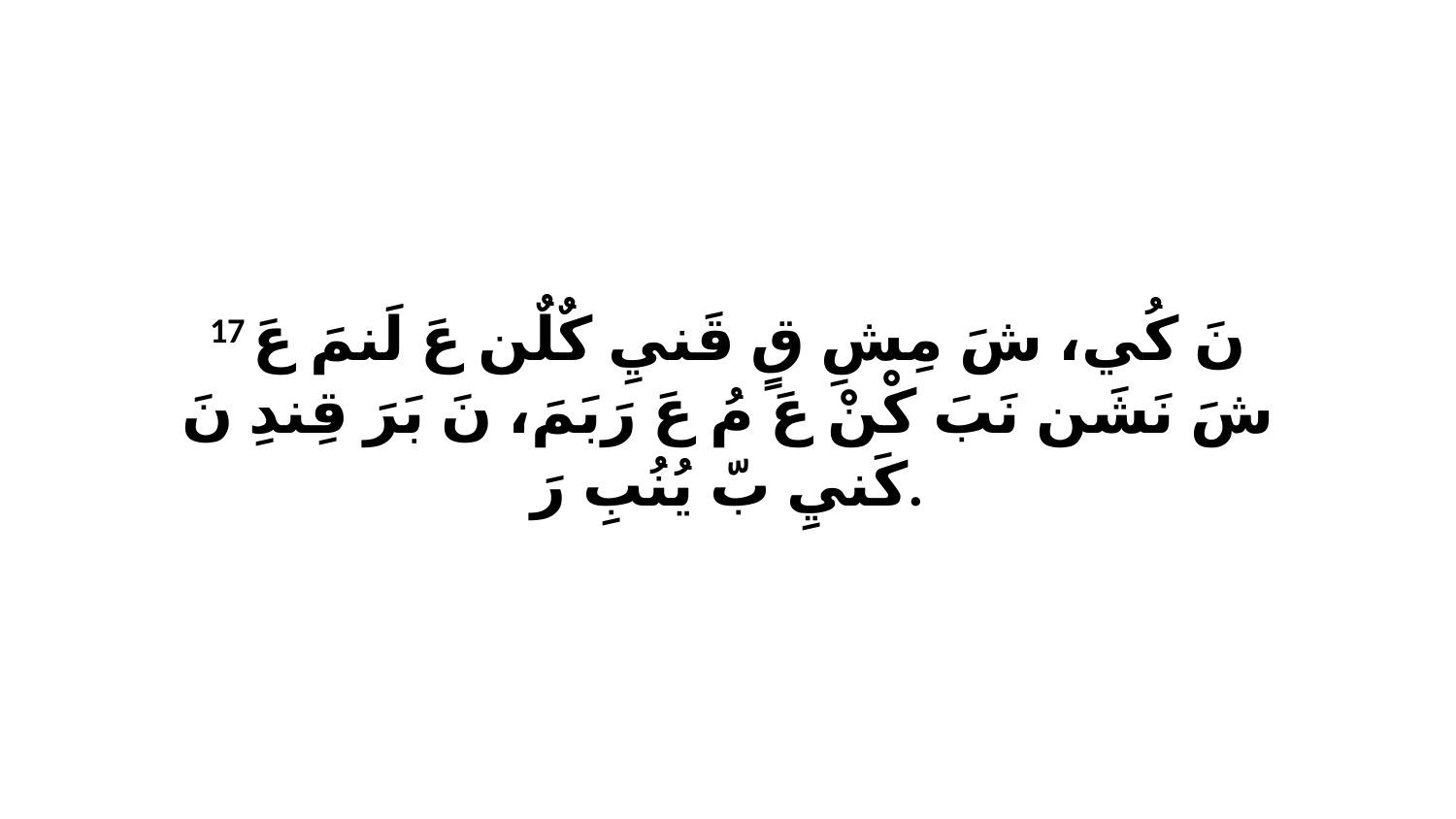

17 نَ كُي، شَ مِشِ قٍ قَنيِ كٌلٌن عَ لَنمَ عَ شَ نَشَن نَبَ كْنْ عَ مُ عَ رَبَمَ، نَ بَرَ قِندِ نَ كَنيِ بّ يُنُبِ رَ.